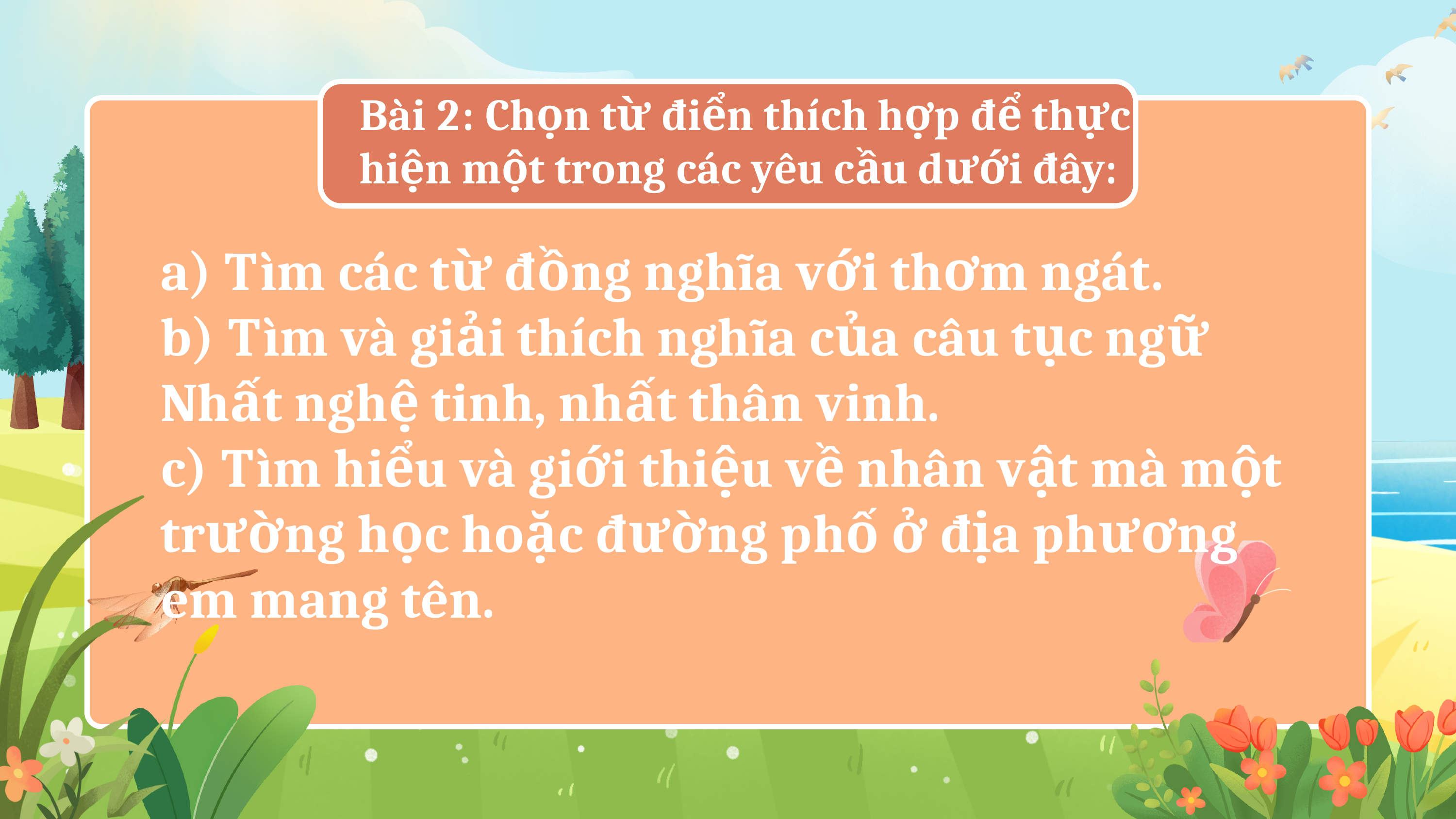

Bài 2: Chọn từ điển thích hợp để thực hiện một trong các yêu cầu dưới đây:

a) Tìm các từ đồng nghĩa với thơm ngát.
b) Tìm và giải thích nghĩa của câu tục ngữ Nhất nghệ tinh, nhất thân vinh.
c) Tìm hiểu và giới thiệu về nhân vật mà một trường học hoặc đường phố ở địa phương em mang tên.